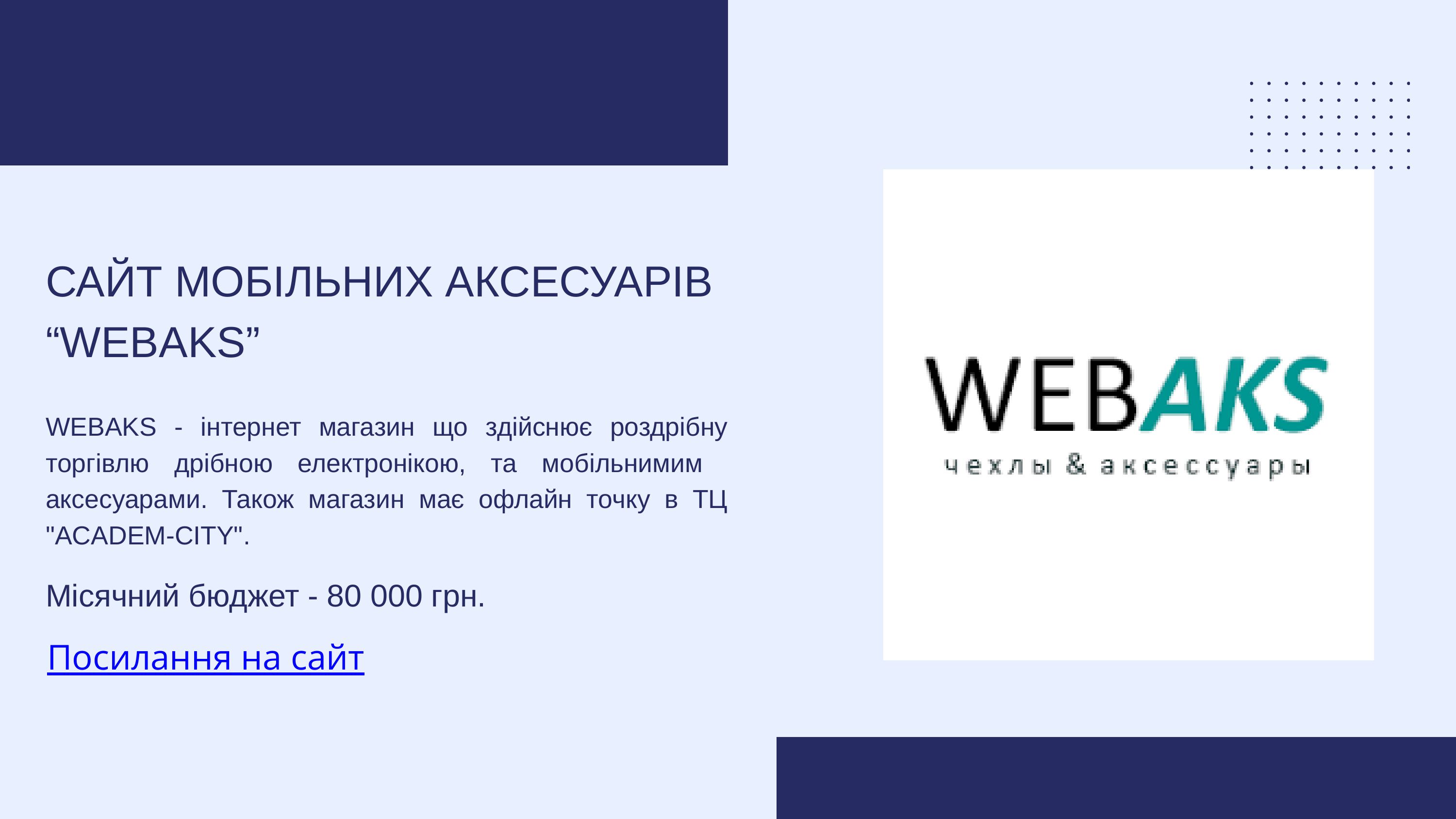

САЙТ МОБІЛЬНИХ АКСЕСУАРІВ “WEBAKS”
WEBAKS - інтернет магазин що здійснює роздрібну торгівлю дрібною електронікою, та мобільнимим  аксесуарами. Також магазин має офлайн точку в ТЦ "ACADEM-CITY".
Місячний бюджет - 80 000 грн.
Посилання на сайт